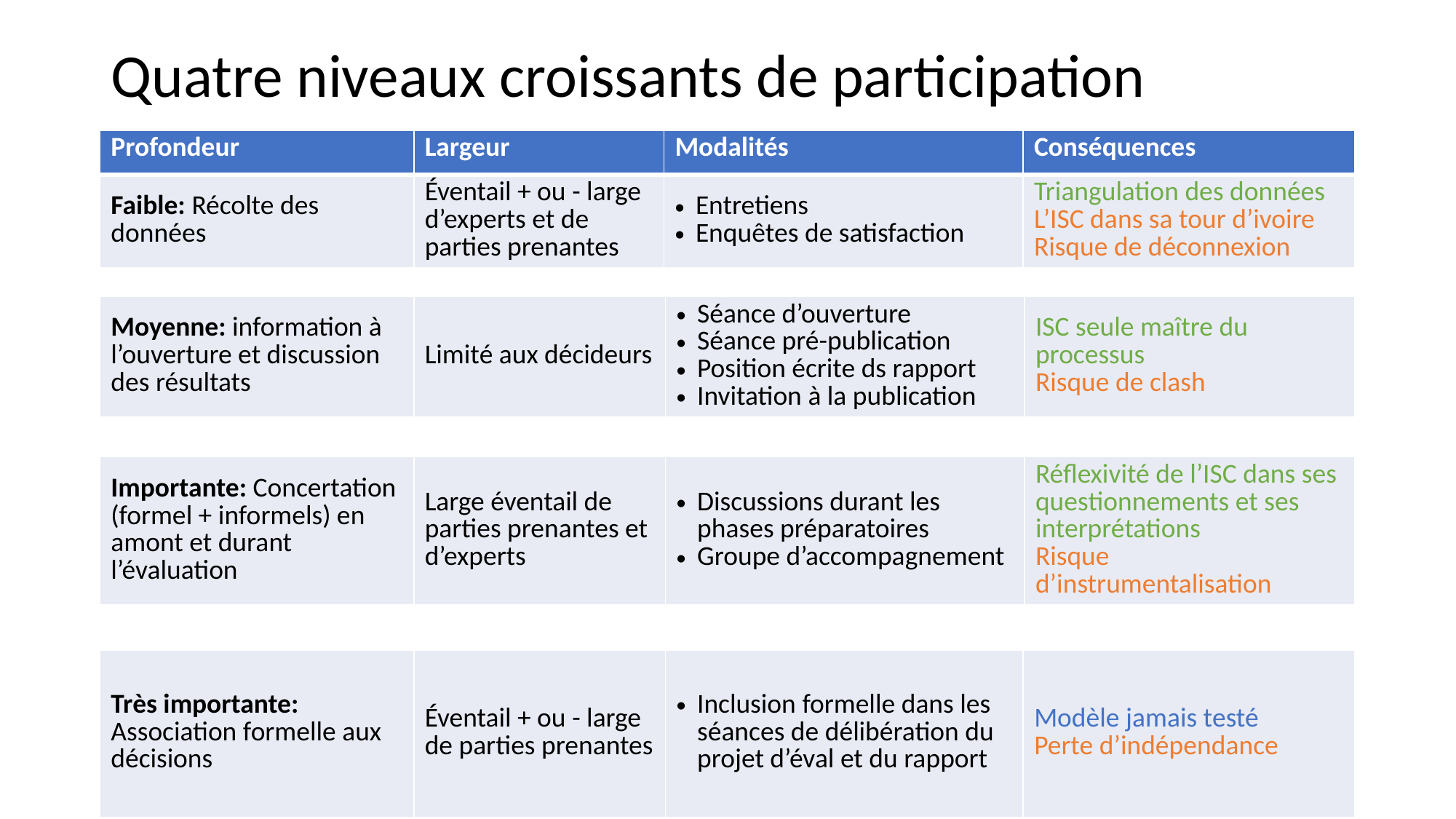

# Quatre niveaux croissants de participation
| Profondeur | Largeur | Modalités | Conséquences |
| --- | --- | --- | --- |
| Faible: Récolte des données | Éventail + ou - large d’experts et de parties prenantes | Entretiens Enquêtes de satisfaction | Triangulation des données L’ISC dans sa tour d’ivoire Risque de déconnexion |
| Moyenne: information à l’ouverture et discussion des résultats | Limité aux décideurs | Séance d’ouverture Séance pré-publication Position écrite ds rapport Invitation à la publication | ISC seule maître du processus Risque de clash |
| --- | --- | --- | --- |
| Importante: Concertation (formel + informels) en amont et durant l’évaluation | Large éventail de parties prenantes et d’experts | Discussions durant les phases préparatoires Groupe d’accompagnement | Réflexivité de l’ISC dans ses questionnements et ses interprétations Risque d’instrumentalisation |
| --- | --- | --- | --- |
| Très importante: Association formelle aux décisions | Éventail + ou - large de parties prenantes | Inclusion formelle dans les séances de délibération du projet d’éval et du rapport | Modèle jamais testé Perte d’indépendance |
| --- | --- | --- | --- |